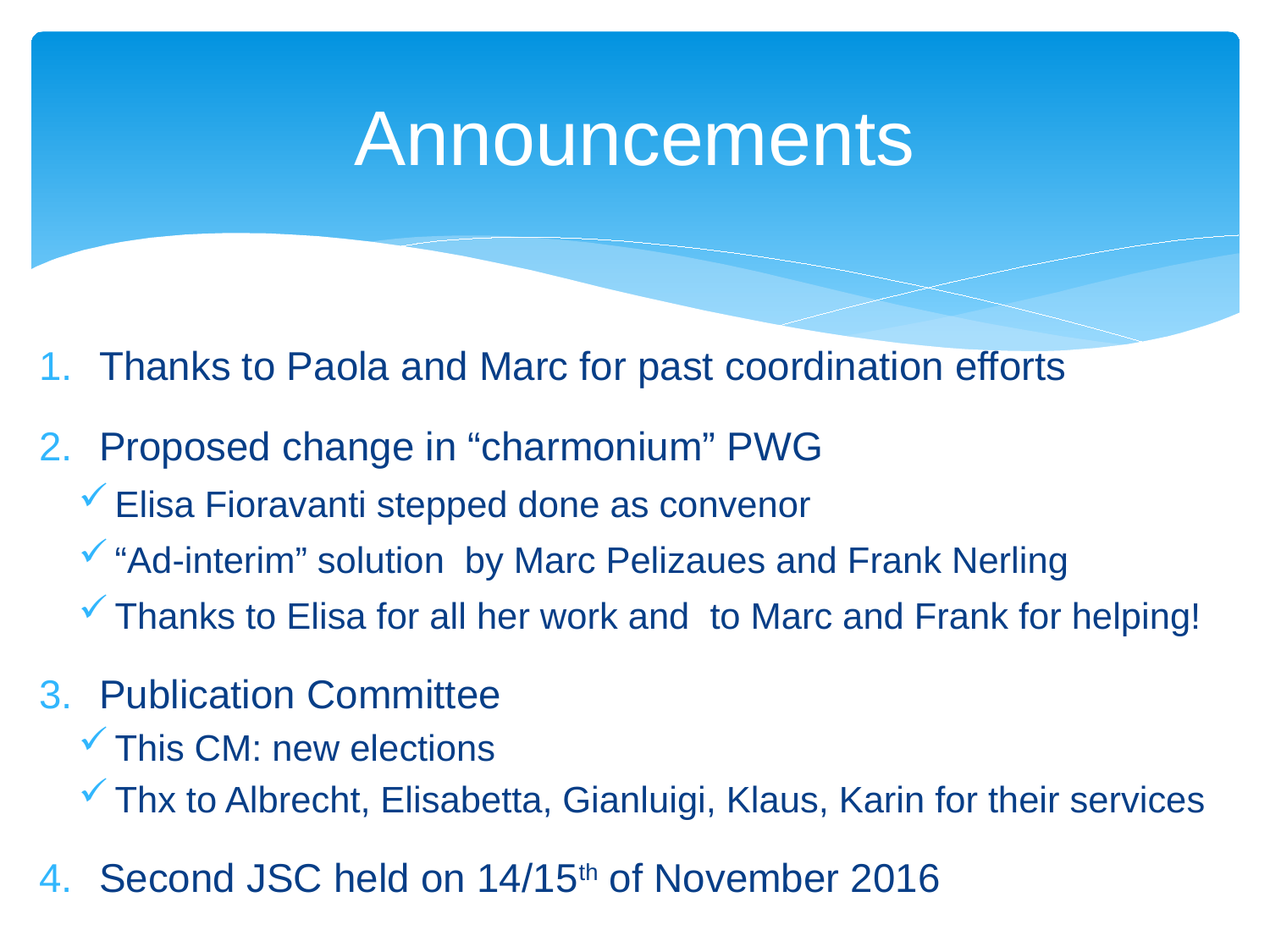

# Announcements
Thanks to Paola and Marc for past coordination efforts
Proposed change in “charmonium” PWG
Elisa Fioravanti stepped done as convenor
“Ad-interim” solution  by Marc Pelizaues and Frank Nerling
Thanks to Elisa for all her work and  to Marc and Frank for helping!
Publication Committee
This CM: new elections
Thx to Albrecht, Elisabetta, Gianluigi, Klaus, Karin for their services
Second JSC held on 14/15th of November 2016